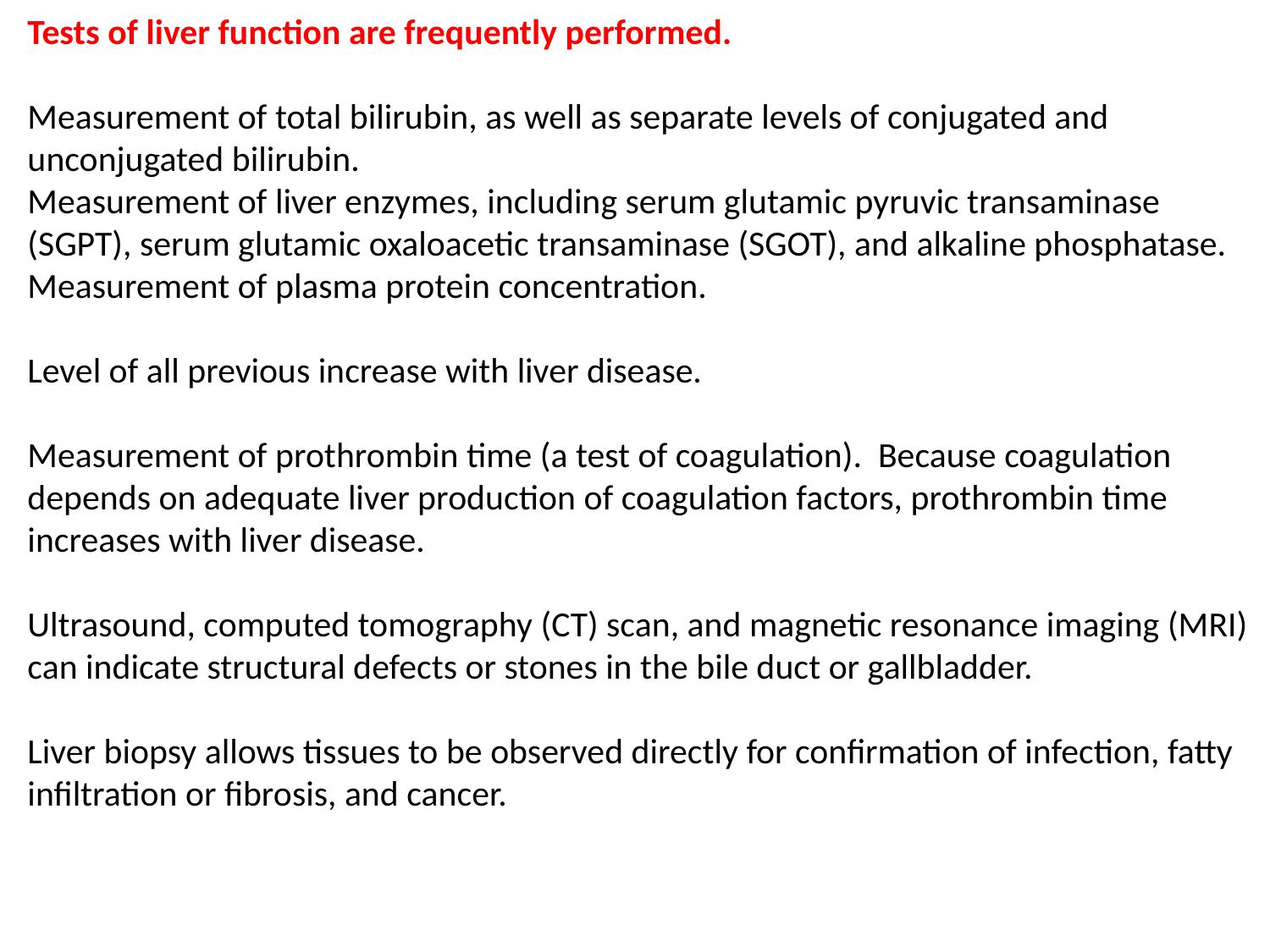

Tests of liver function are frequently performed.

Measurement of total bilirubin, as well as separate levels of conjugated and unconjugated bilirubin.
Measurement of liver enzymes, including serum glutamic pyruvic transaminase (SGPT), serum glutamic oxaloacetic transaminase (SGOT), and alkaline phosphatase.
Measurement of plasma protein concentration.

Level of all previous increase with liver disease.

Measurement of prothrombin time (a test of coagulation).  Because coagulation depends on adequate liver production of coagulation factors, prothrombin time increases with liver disease.

Ultrasound, computed tomography (CT) scan, and magnetic resonance imaging (MRI) can indicate structural defects or stones in the bile duct or gallbladder.

Liver biopsy allows tissues to be observed directly for confirmation of infection, fatty infiltration or fibrosis, and cancer.